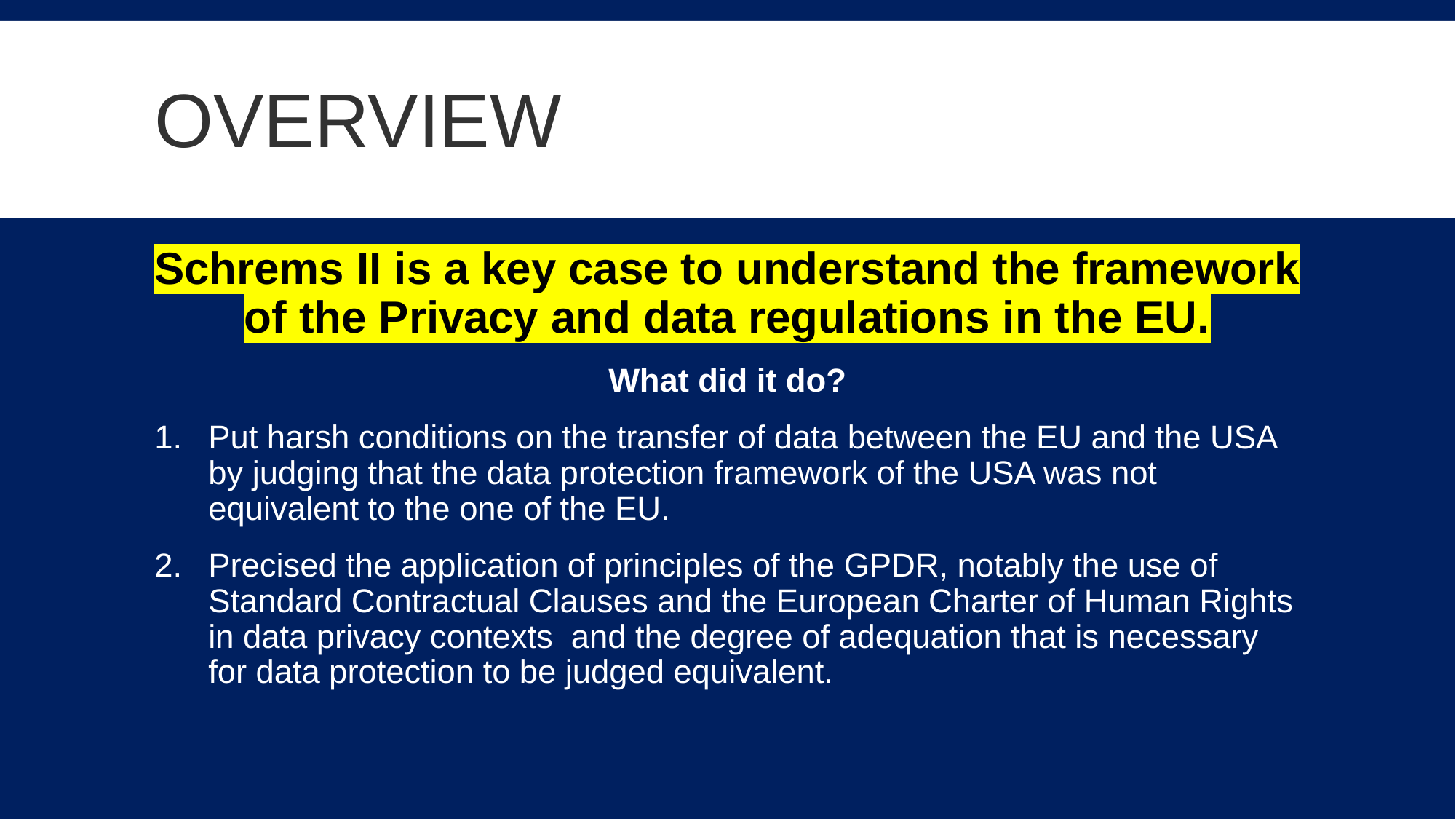

# Overview
Schrems II is a key case to understand the framework of the Privacy and data regulations in the EU.
What did it do?
Put harsh conditions on the transfer of data between the EU and the USA by judging that the data protection framework of the USA was not equivalent to the one of the EU.
Precised the application of principles of the GPDR, notably the use of Standard Contractual Clauses and the European Charter of Human Rights in data privacy contexts  and the degree of adequation that is necessary for data protection to be judged equivalent.